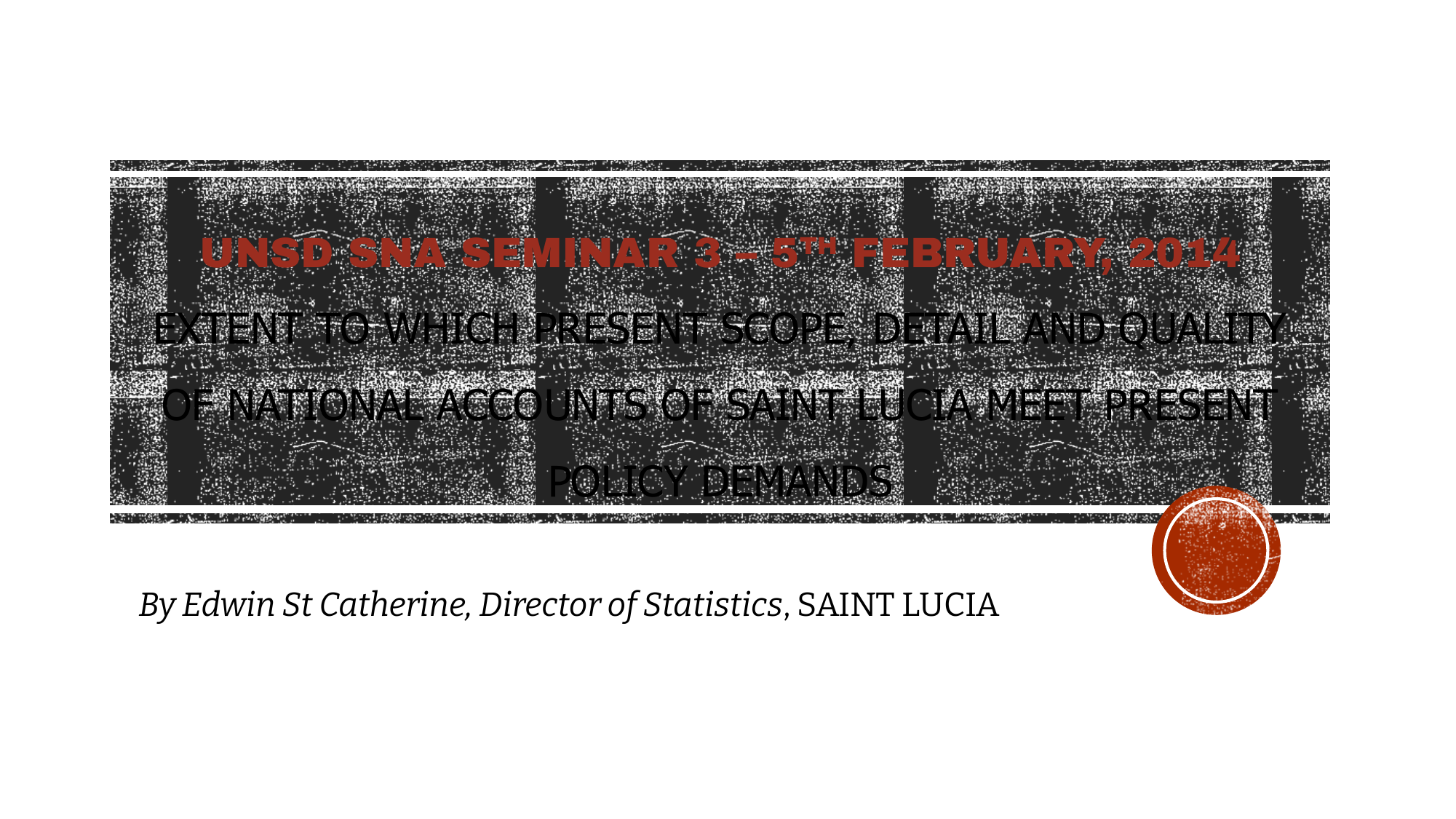

# Unsd SNA seminar 3 – 5th February, 2014 EXTENT TO WHICH present scope, detail and quality of National Accounts of SAINT LUCIA meet present policy demands

By Edwin St Catherine, Director of Statistics, SAINT LUCIA